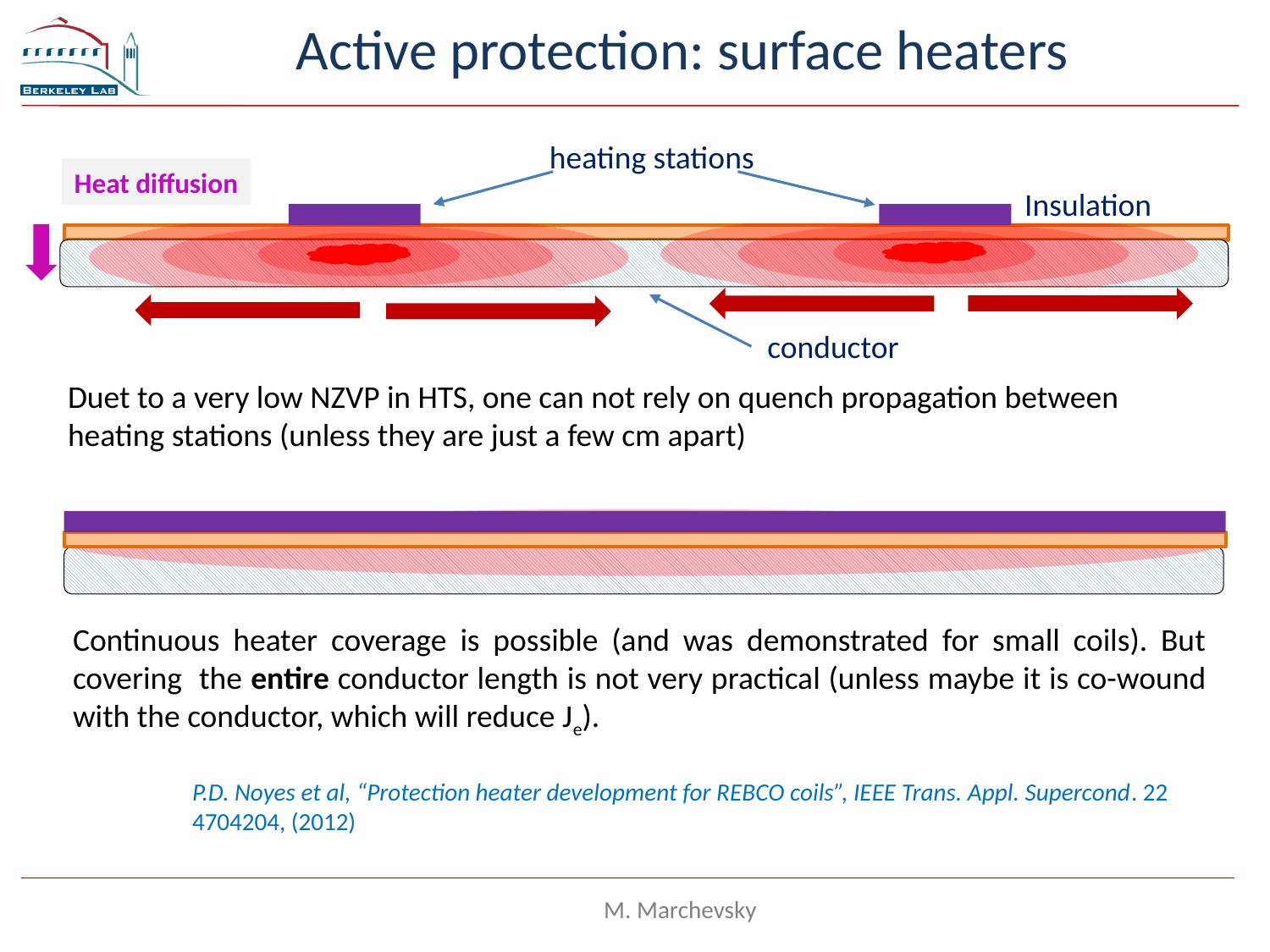

# Active protection: surface heaters
heating stations
Heat diffusion
Insulation

conductor
Duet to a very low NZVP in HTS, one can not rely on quench propagation between heating stations (unless they are just a few cm apart)

Continuous heater coverage is possible (and was demonstrated for small coils). But covering  the entire conductor length is not very practical (unless maybe it is co-wound with the conductor, which will reduce Je).
P.D. Noyes et al, “Protection heater development for REBCO coils”, IEEE Trans. Appl. Supercond. 22 4704204, (2012)